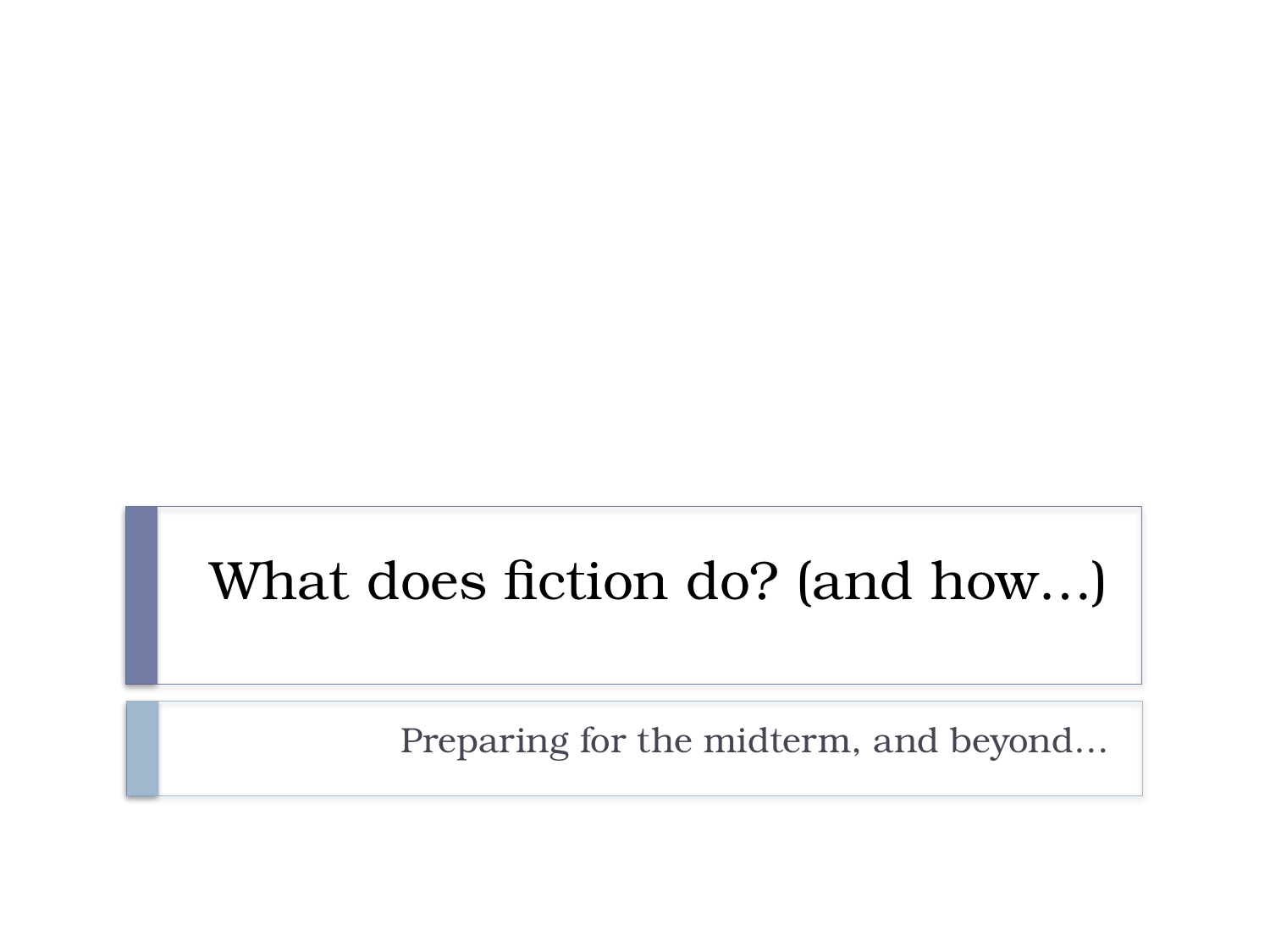

# What does fiction do? (and how…)
Preparing for the midterm, and beyond…